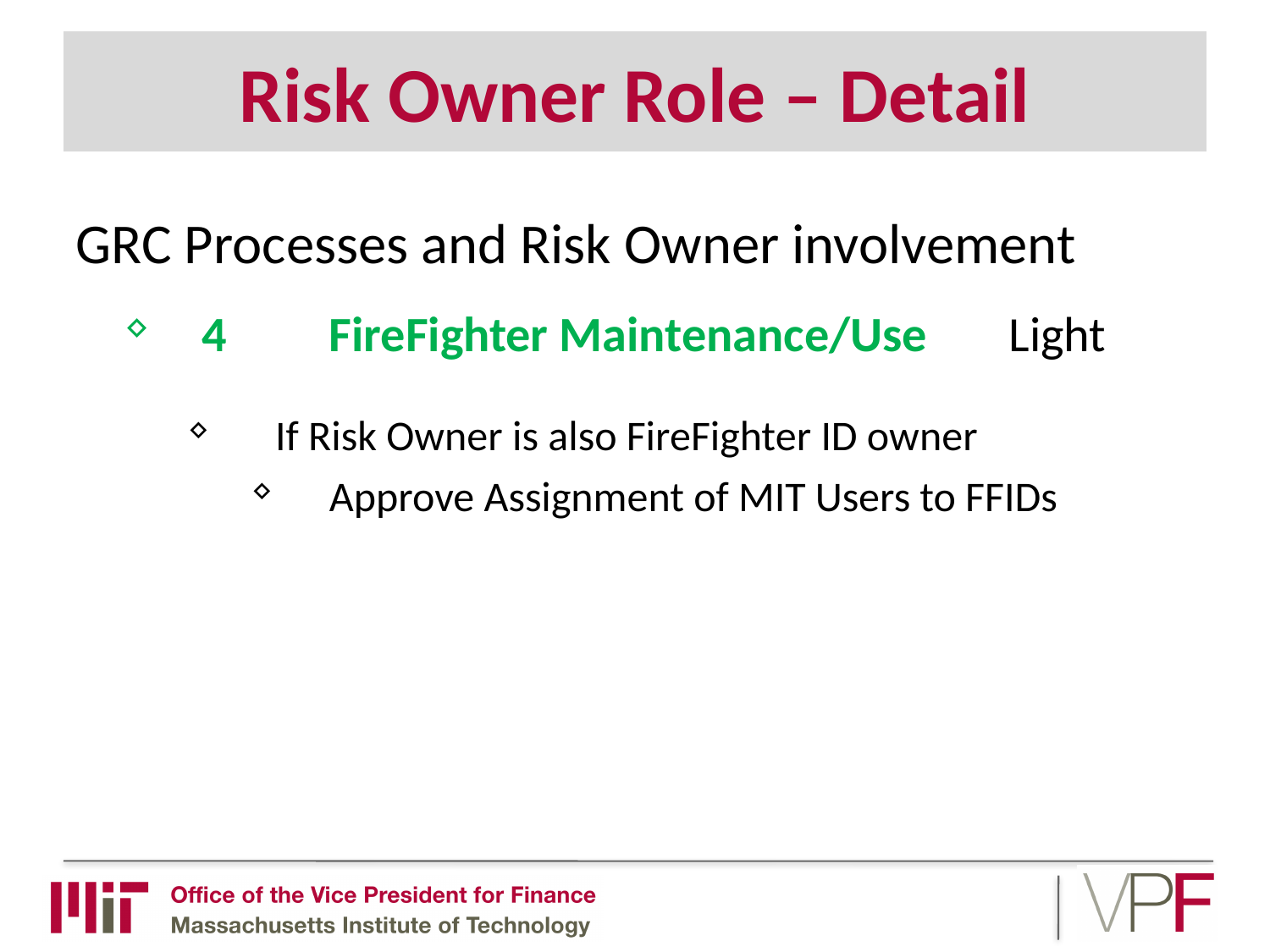

# Risk Owner Role – Detail
GRC Processes and Risk Owner involvement

4	FireFighter Maintenance/Use	    Light

 If Risk Owner is also FireFighter ID owner
Approve Assignment of MIT Users to FFIDs